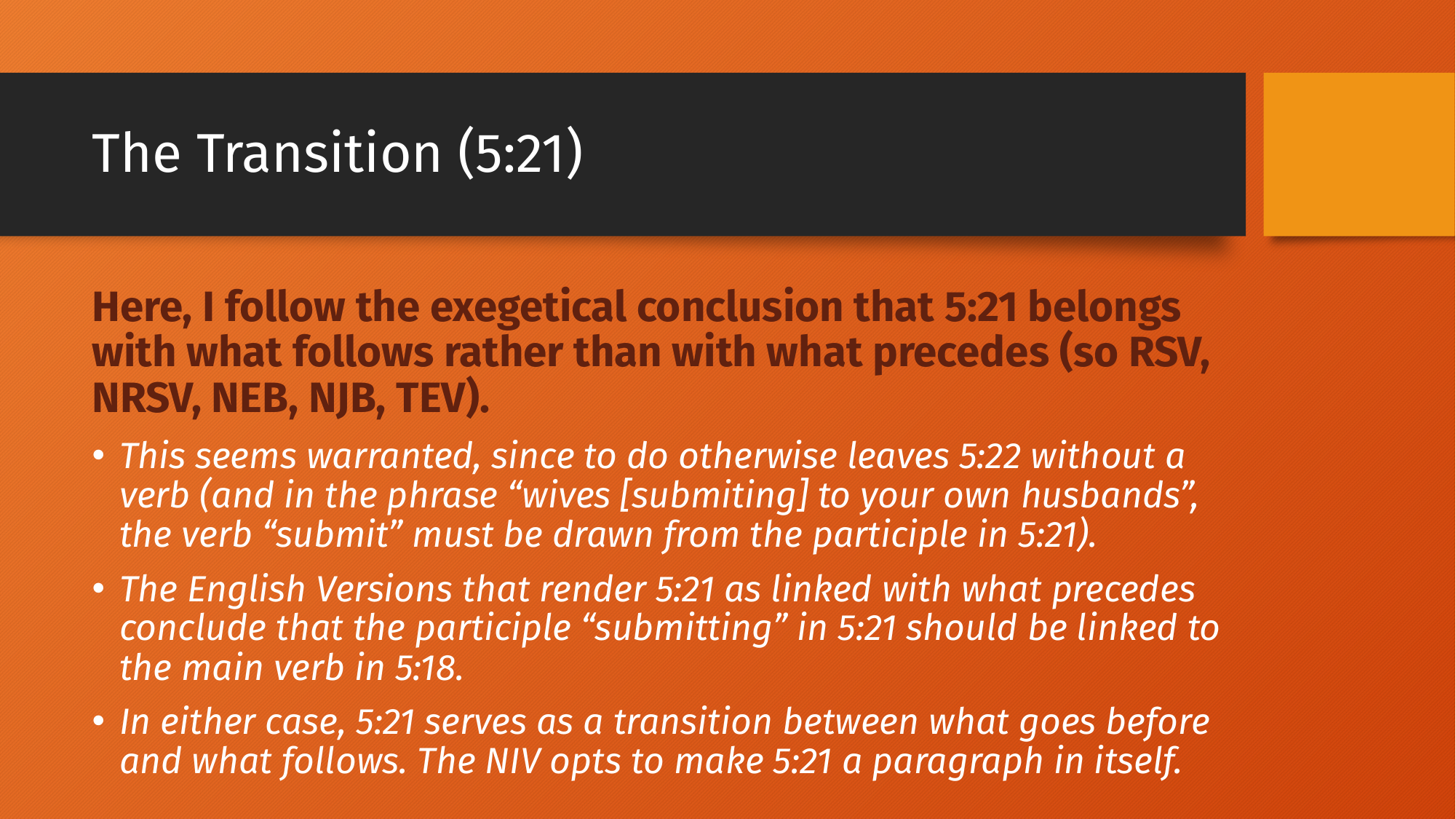

# The Transition (5:21)
Here, I follow the exegetical conclusion that 5:21 belongs with what follows rather than with what precedes (so RSV, NRSV, NEB, NJB, TEV).
This seems warranted, since to do otherwise leaves 5:22 without a verb (and in the phrase “wives [submiting] to your own husbands”, the verb “submit” must be drawn from the participle in 5:21).
The English Versions that render 5:21 as linked with what precedes conclude that the participle “submitting” in 5:21 should be linked to the main verb in 5:18.
In either case, 5:21 serves as a transition between what goes before and what follows. The NIV opts to make 5:21 a paragraph in itself.